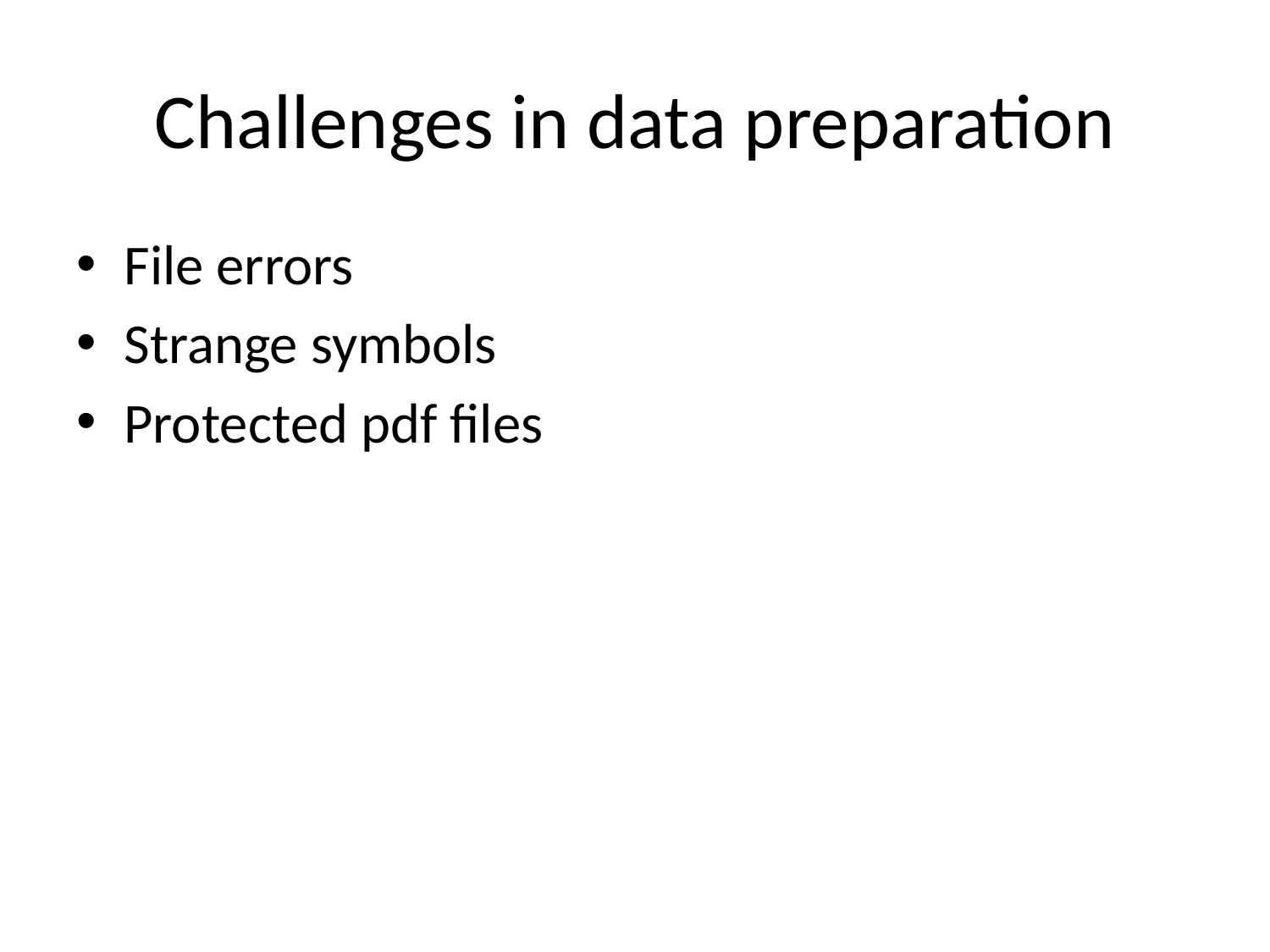

# Challenges in data preparation
File errors
Strange symbols
Protected pdf files